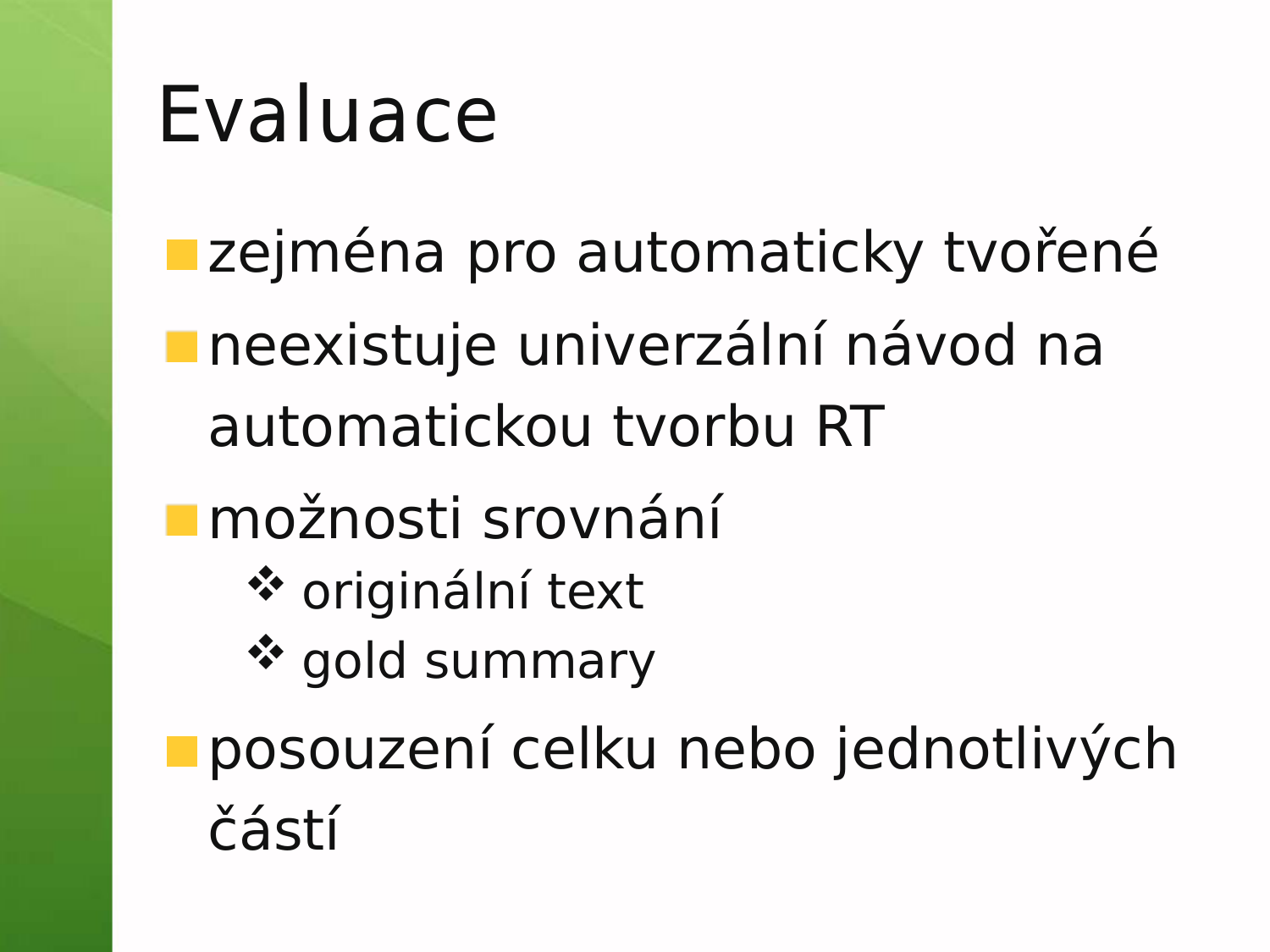

# Evaluace
zejména pro automaticky tvořené
neexistuje univerzální návod na automatickou tvorbu RT
možnosti srovnání
originální text
gold summary
posouzení celku nebo jednotlivých částí